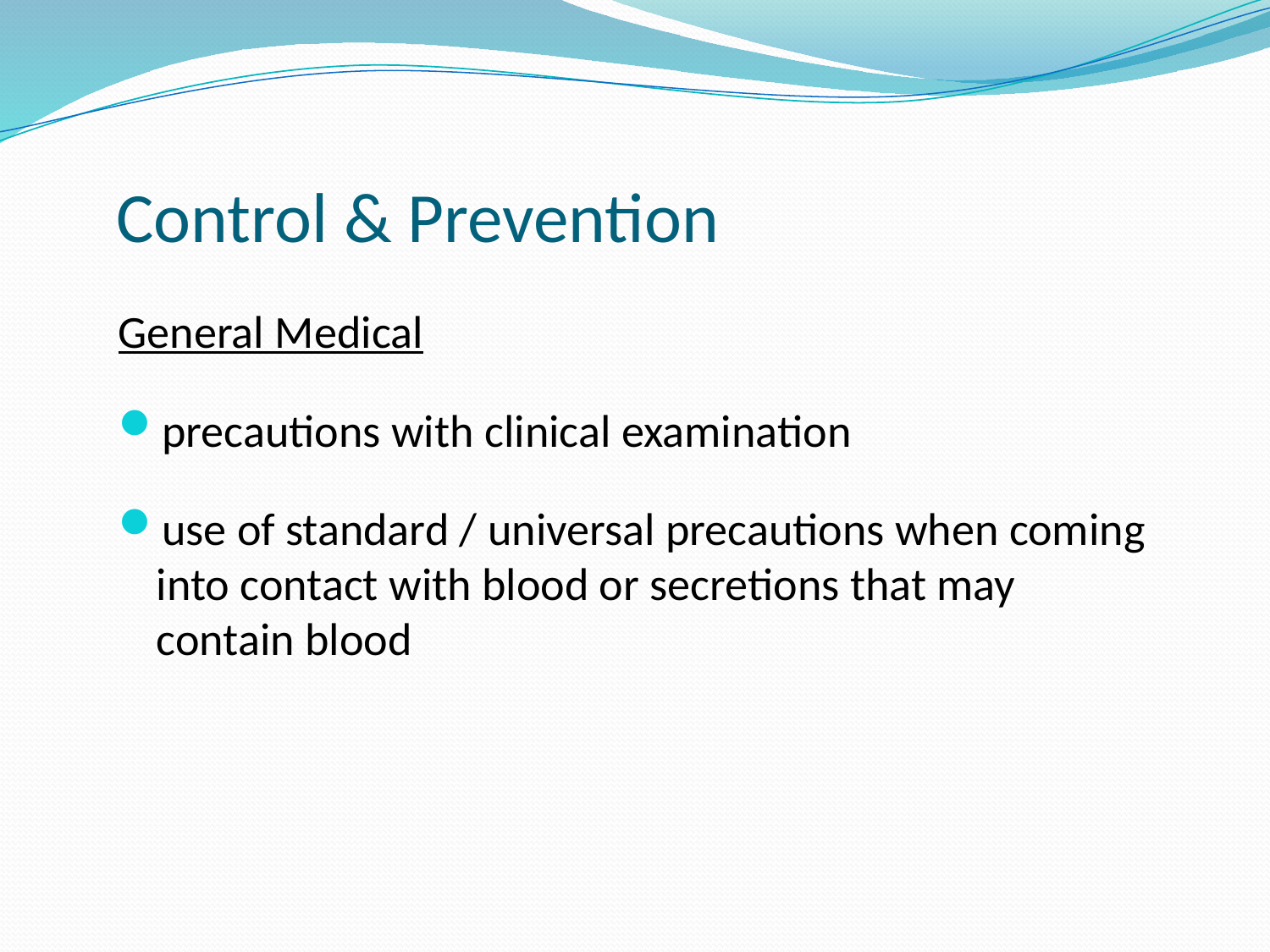

# Control & Prevention
General Medical

precautions with clinical examination

use of standard / universal precautions when coming into contact with blood or secretions that may contain blood